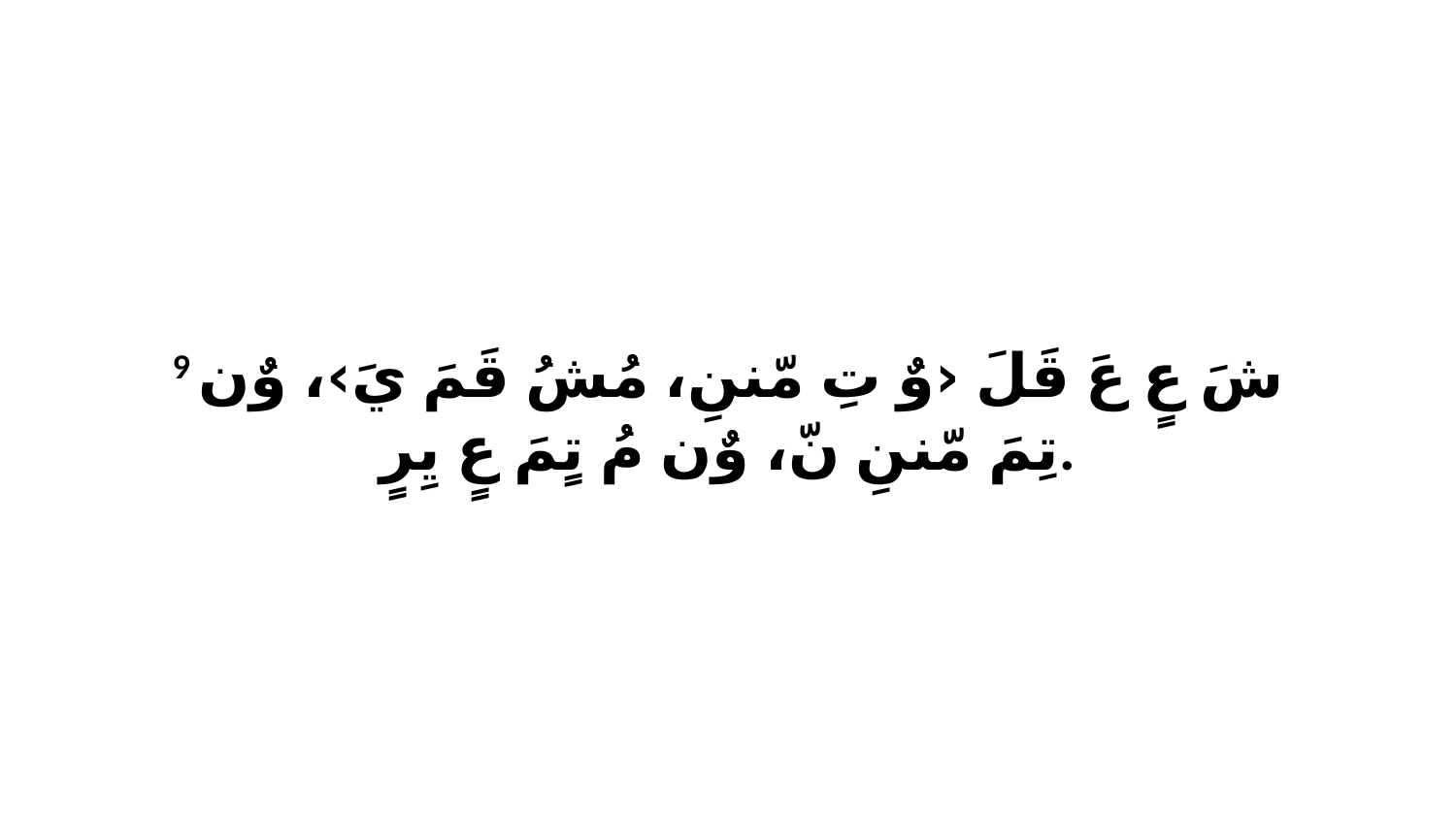

9 شَ عٍ عَ قَلَ ‹وٌ تِ مّننِ، مُشُ قَمَ يَ›، وٌن تِمَ مّننِ نّ، وٌن مُ تٍمَ عٍ يِرٍ.